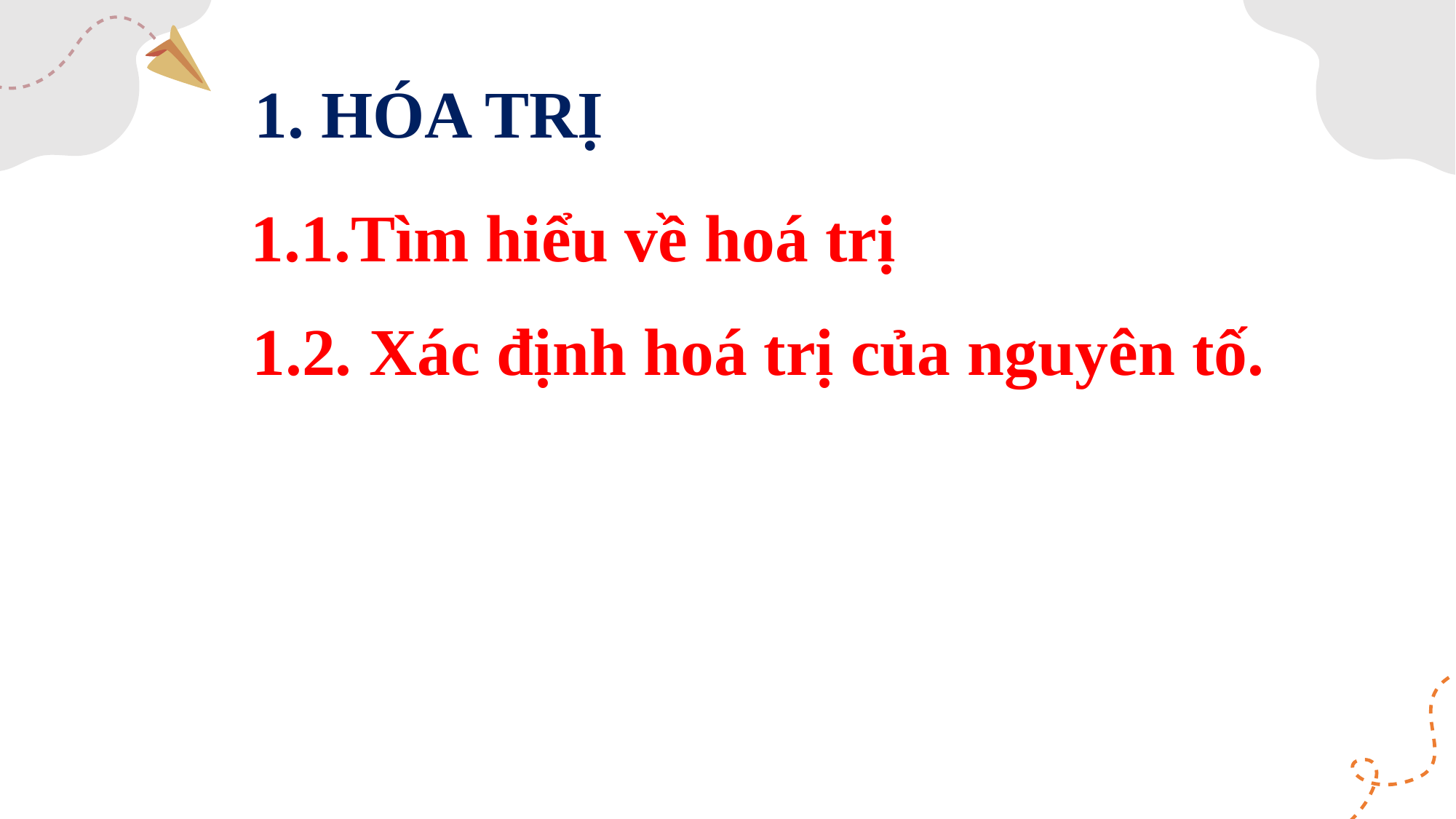

1. HÓA TRỊ
1.1.Tìm hiểu về hoá trị
1.2. Xác định hoá trị của nguyên tố.